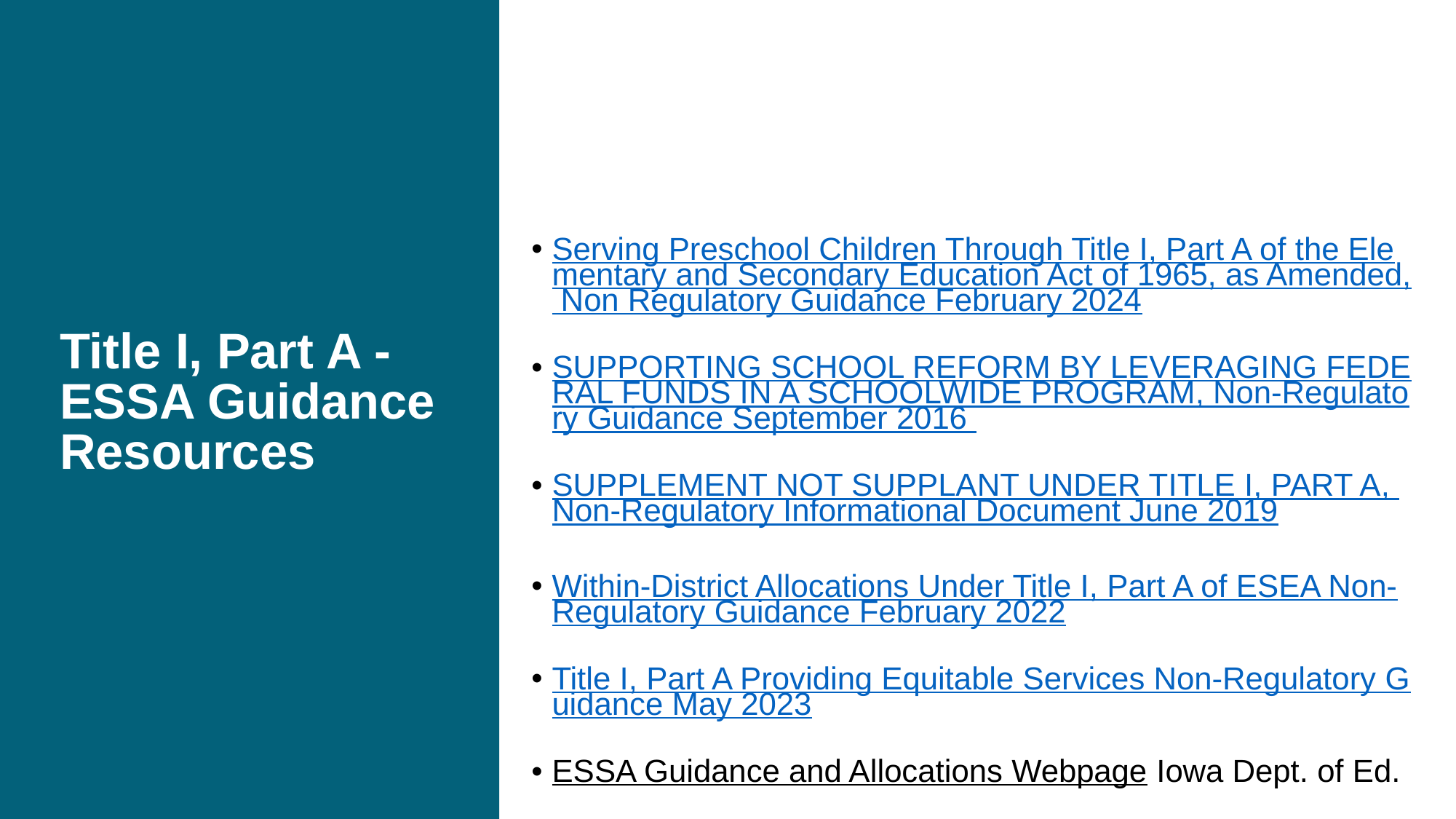

Serving Preschool Children Through Title I, Part A of the Elementary and Secondary Education Act of 1965, as Amended, Non Regulatory Guidance February 2024

SUPPORTING SCHOOL REFORM BY LEVERAGING FEDERAL FUNDS IN A SCHOOLWIDE PROGRAM, Non-Regulatory Guidance September 2016

SUPPLEMENT NOT SUPPLANT UNDER TITLE I, PART A, Non-Regulatory Informational Document June 2019
Within-District Allocations Under Title I, Part A of ESEA Non-Regulatory Guidance February 2022

Title I, Part A Providing Equitable Services Non-Regulatory Guidance May 2023

ESSA Guidance and Allocations Webpage Iowa Dept. of Ed.
# Title I, Part A - ESSA Guidance Resources